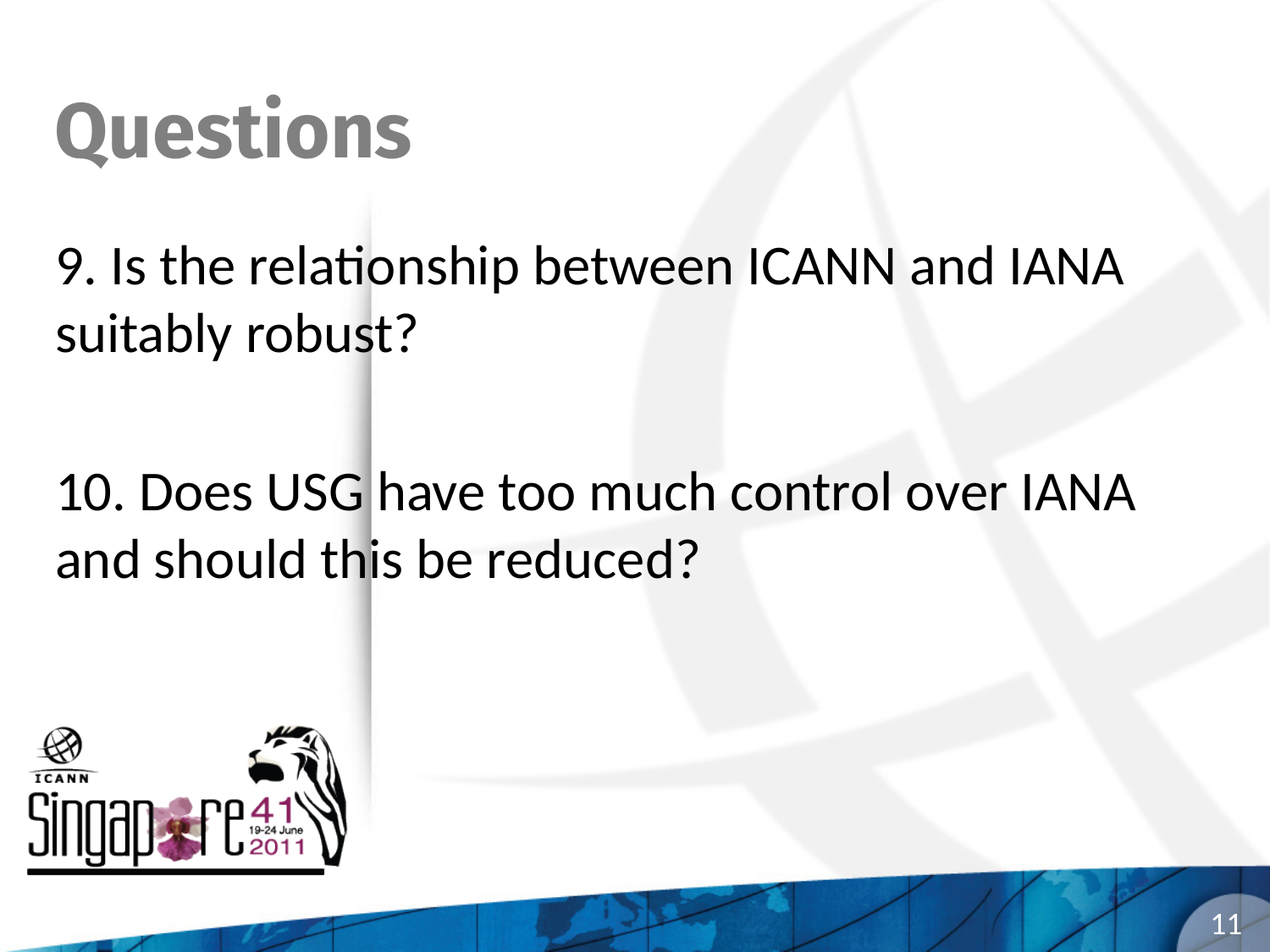

# Questions
9. Is the relationship between ICANN and IANA suitably robust?

10. Does USG have too much control over IANA and should this be reduced?

11